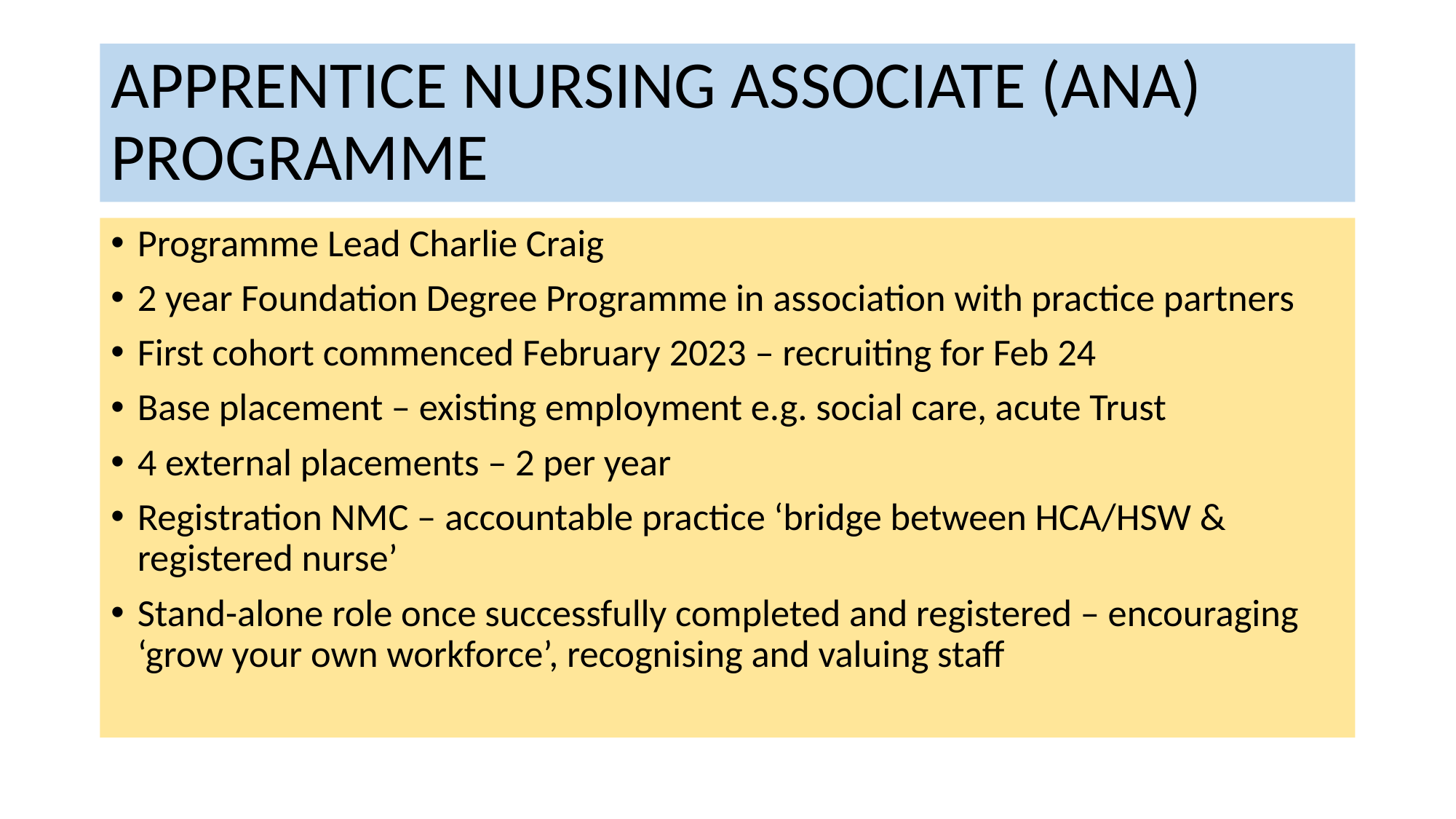

# APPRENTICE NURSING ASSOCIATE (ANA) PROGRAMME
Programme Lead Charlie Craig
2 year Foundation Degree Programme in association with practice partners
First cohort commenced February 2023 – recruiting for Feb 24
Base placement – existing employment e.g. social care, acute Trust
4 external placements – 2 per year
Registration NMC – accountable practice ‘bridge between HCA/HSW & registered nurse’
Stand-alone role once successfully completed and registered – encouraging ‘grow your own workforce’, recognising and valuing staff